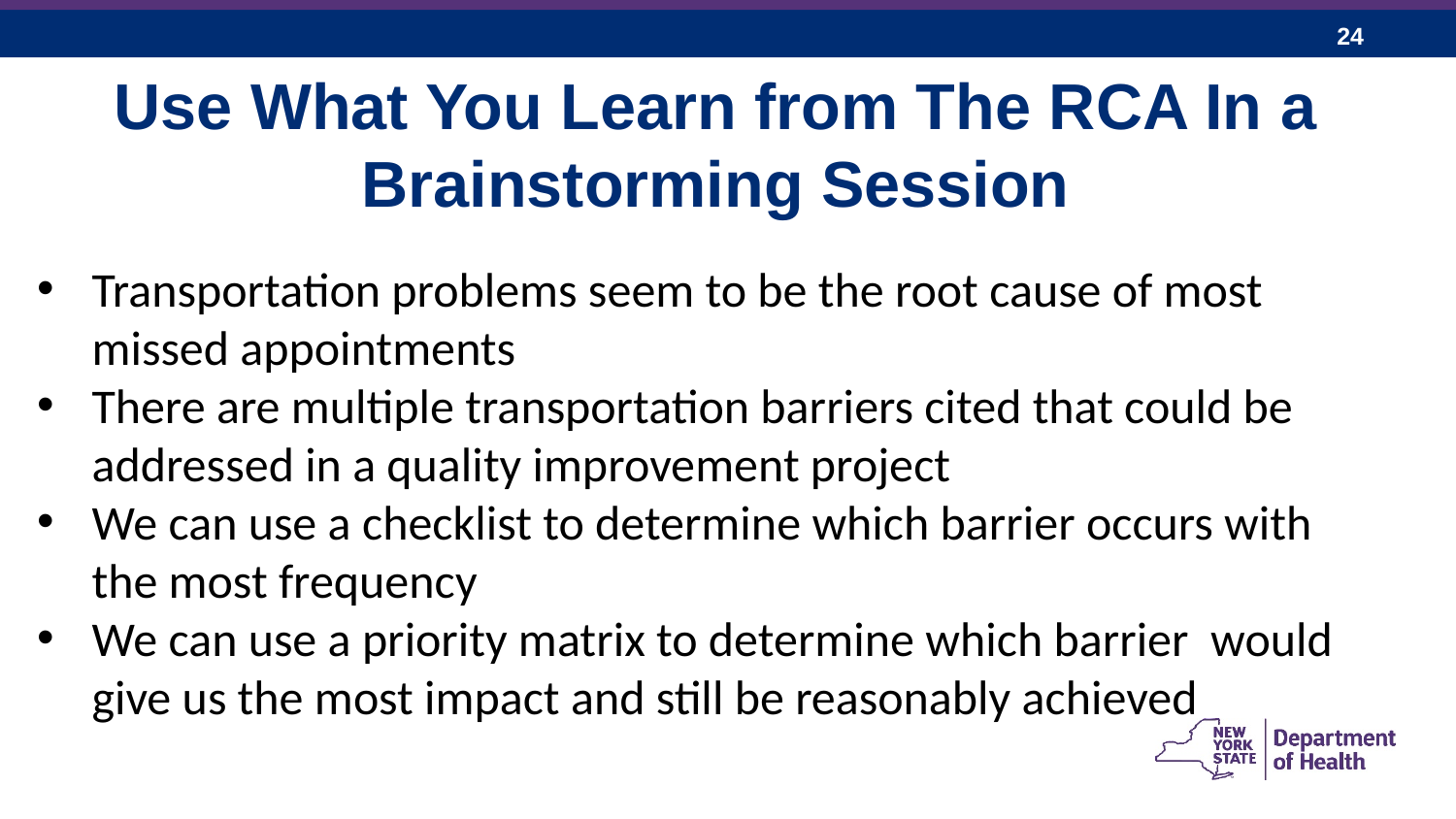

24
Use What You Learn from The RCA In a Brainstorming Session
Transportation problems seem to be the root cause of most missed appointments
There are multiple transportation barriers cited that could be addressed in a quality improvement project
We can use a checklist to determine which barrier occurs with the most frequency
We can use a priority matrix to determine which barrier  would give us the most impact and still be reasonably achieved